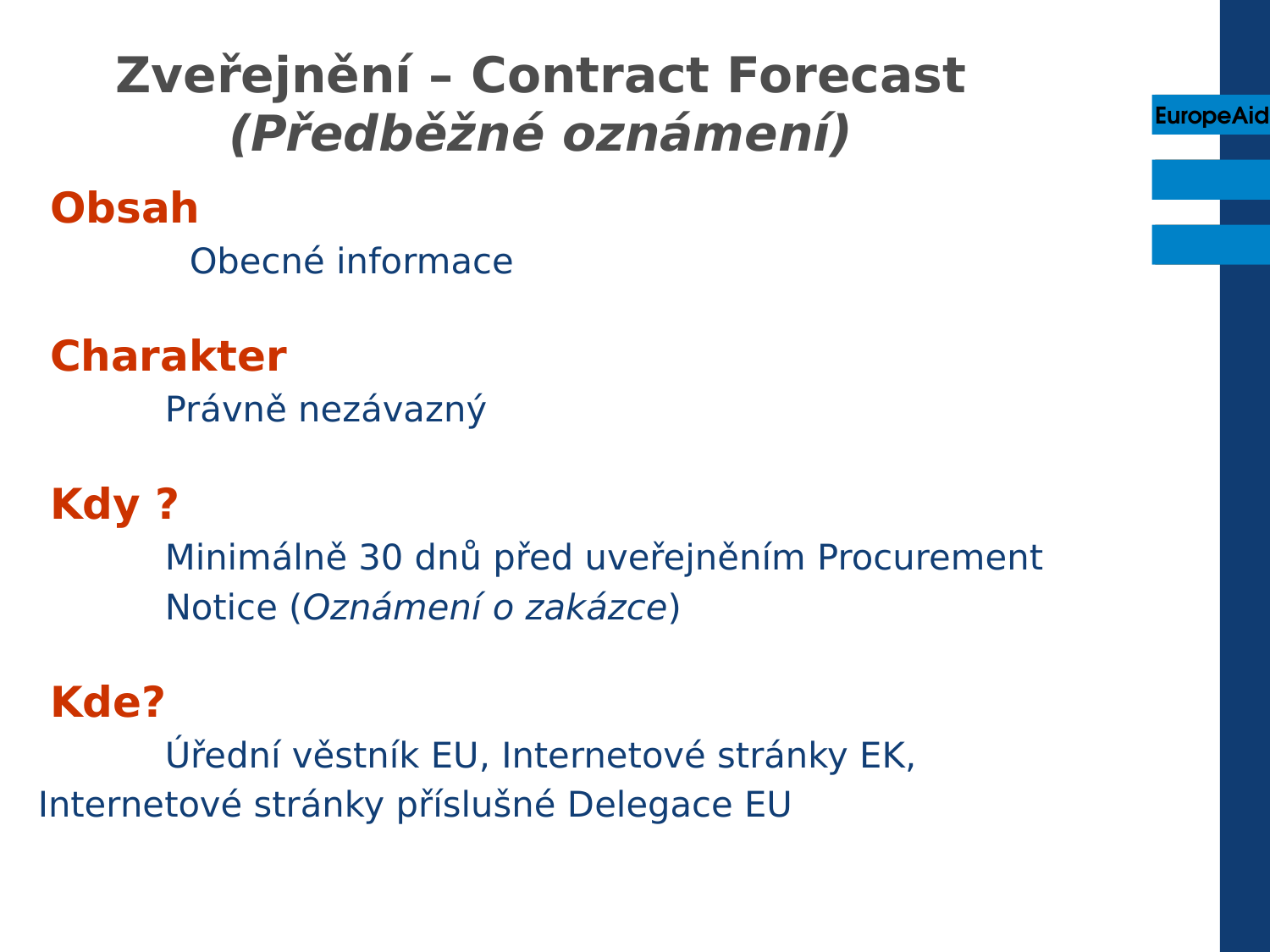

Zveřejnění – Contract Forecast (Předběžné oznámení)
EuropeAid

	 Obsah
		  Obecné informace

	 Charakter
		Právně nezávazný

	 Kdy ?
		Minimálně 30 dnů před uveřejněním Procurement 	Notice (Oznámení o zakázce)

	 Kde?
		Úřední věstník EU, Internetové stránky EK, 	Internetové stránky příslušné Delegace EU